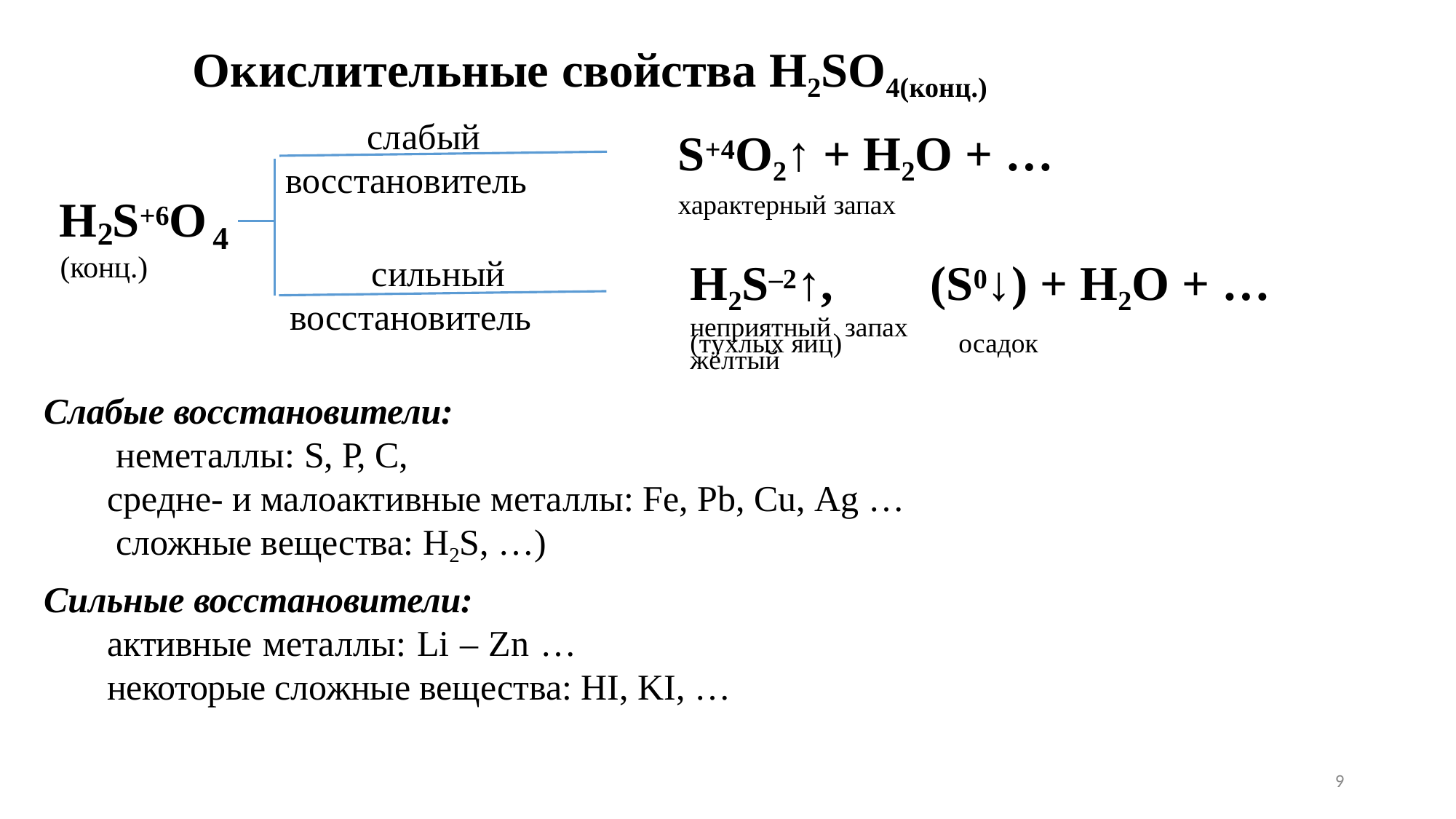

# Окислительные свойства H2SO4(конц.)
слабый
S+4O2↑ + H2O + …
характерный запах

восстановитель
H S+6O
2
(конц.)
4
сильный
H2S–2↑,	(S0↓) + H2O + …
восстановитель
неприятный  запах	жёлтый
(тухлых яиц)	осадок
Слабые восстановители:
неметаллы: S, P, C,
средне- и малоактивные металлы: Fe, Pb, Cu, Ag …
сложные вещества: H2S, …)
Сильные восстановители:
активные металлы: Li – Zn …  некоторые сложные вещества: HI, KI, …
9